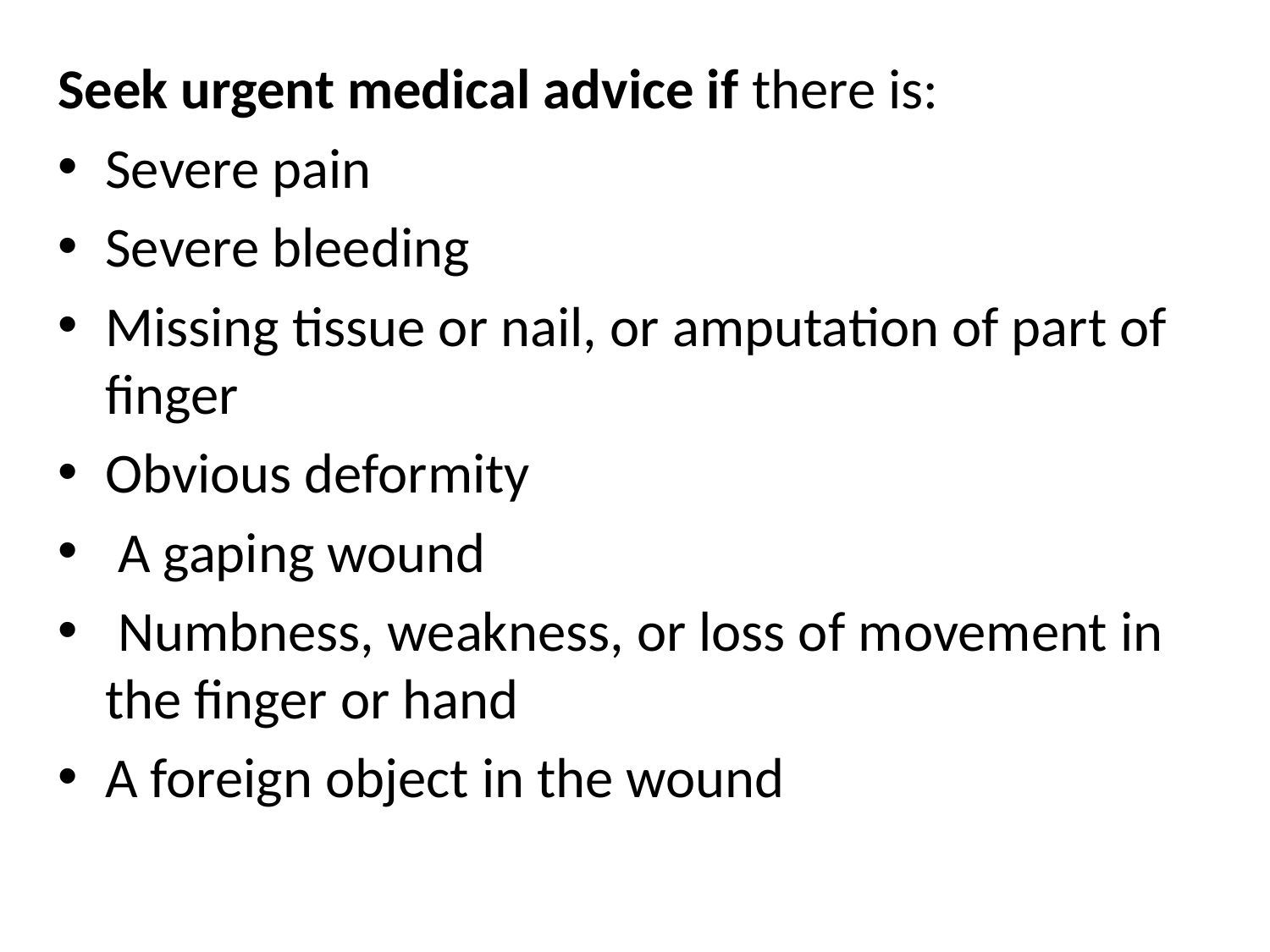

Seek urgent medical advice if there is:
Severe pain
Severe bleeding
Missing tissue or nail, or amputation of part of finger
Obvious deformity
 A gaping wound
 Numbness, weakness, or loss of movement in the finger or hand
A foreign object in the wound